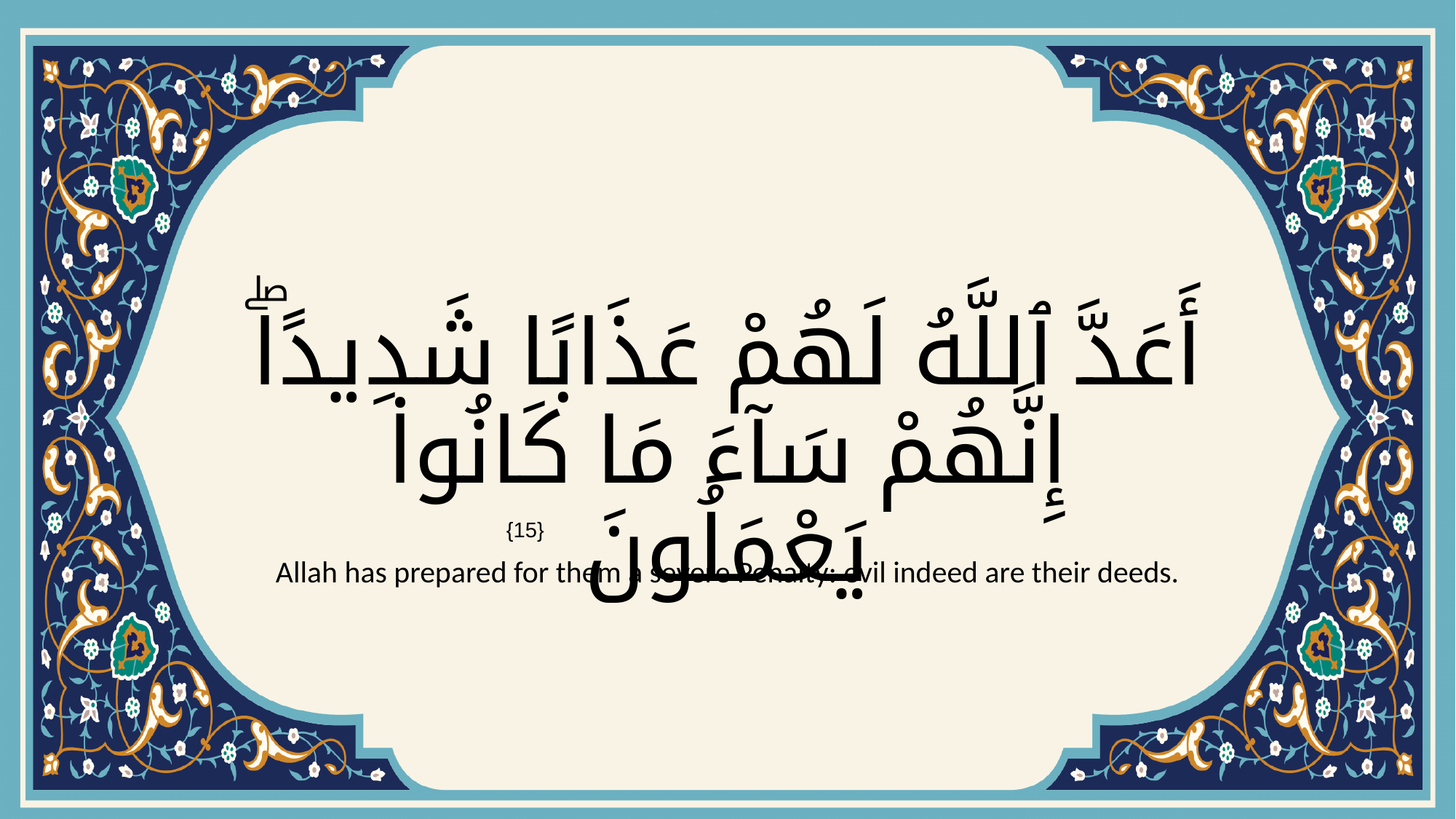

# أَعَدَّ ٱللَّهُ لَهُمْ عَذَابًا شَدِيدًاۖ إِنَّهُمْ سَآءَ مَا كَانُوا۟ يَعْمَلُونَ
{15}
Allah has prepared for them a severe Penalty: evil indeed are their deeds.